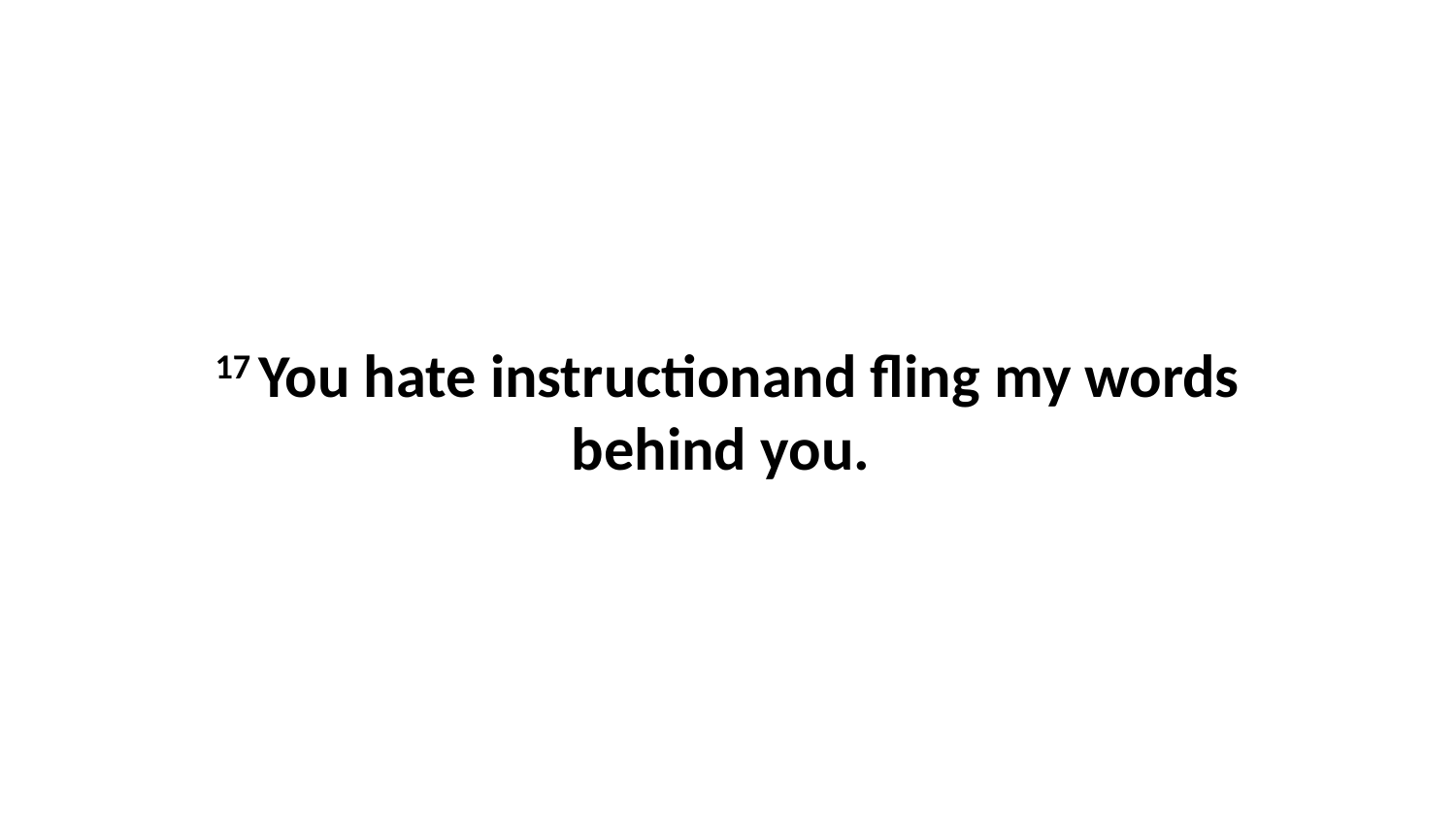

17 You hate instructionand fling my words behind you.